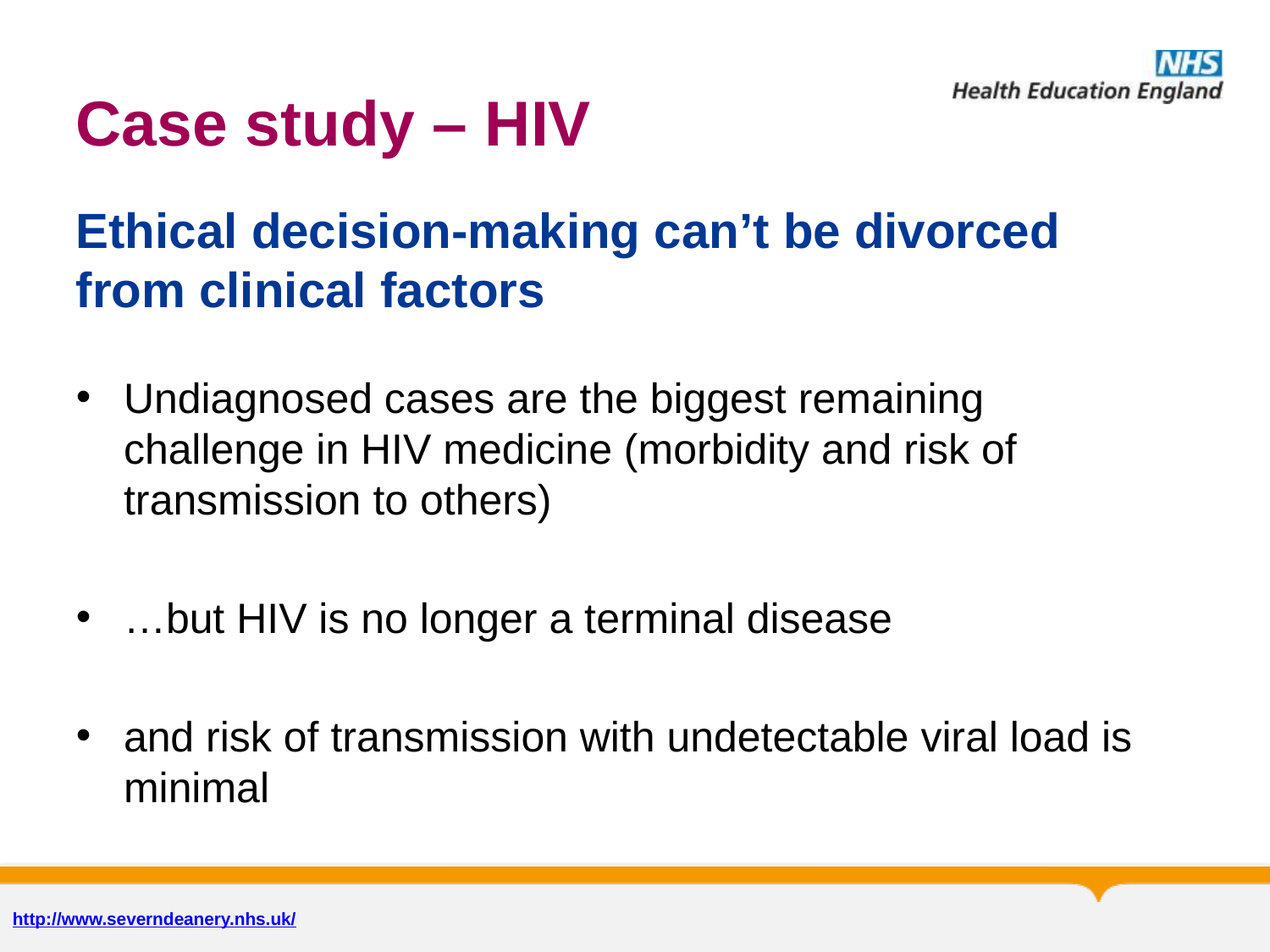

# Case study – HIV
Ethical decision-making can’t be divorced from clinical factors

Undiagnosed cases are the biggest remaining challenge in HIV medicine (morbidity and risk of transmission to others)

…but HIV is no longer a terminal disease

and risk of transmission with undetectable viral load is minimal